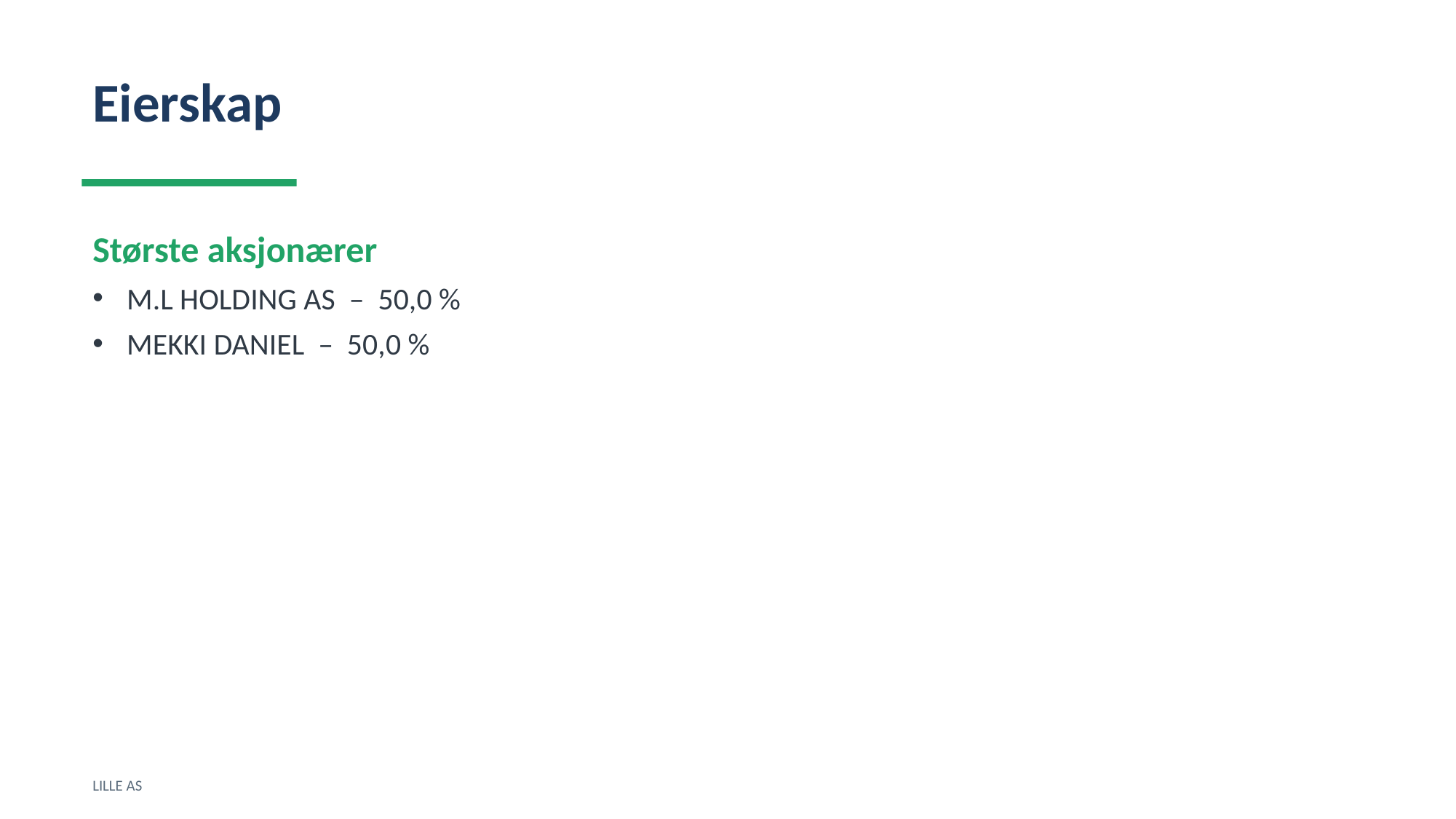

Eierskap

Største aksjonærer
M.L HOLDING AS  –  50,0 %
MEKKI DANIEL  –  50,0 %
LILLE AS